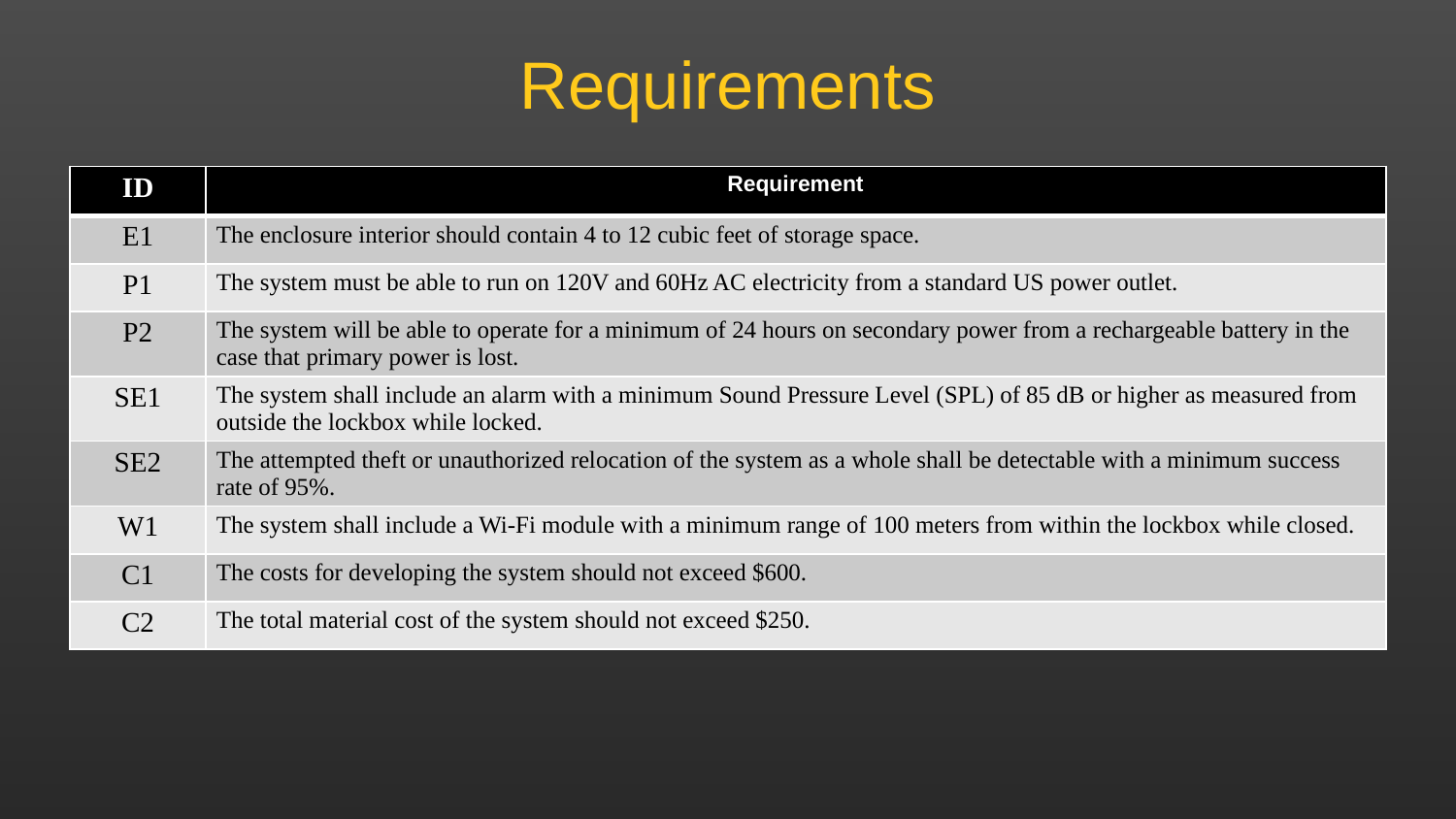

# Requirements
| ID | Requirement |
| --- | --- |
| E1 | The enclosure interior should contain 4 to 12 cubic feet of storage space. |
| P1 | The system must be able to run on 120V and 60Hz AC electricity from a standard US power outlet. |
| P2 | The system will be able to operate for a minimum of 24 hours on secondary power from a rechargeable battery in the case that primary power is lost. |
| SE1 | The system shall include an alarm with a minimum Sound Pressure Level (SPL) of 85 dB or higher as measured from outside the lockbox while locked. |
| SE2 | The attempted theft or unauthorized relocation of the system as a whole shall be detectable with a minimum success rate of 95%. |
| W1 | The system shall include a Wi-Fi module with a minimum range of 100 meters from within the lockbox while closed. |
| C1 | The costs for developing the system should not exceed $600. |
| C2 | The total material cost of the system should not exceed $250. |